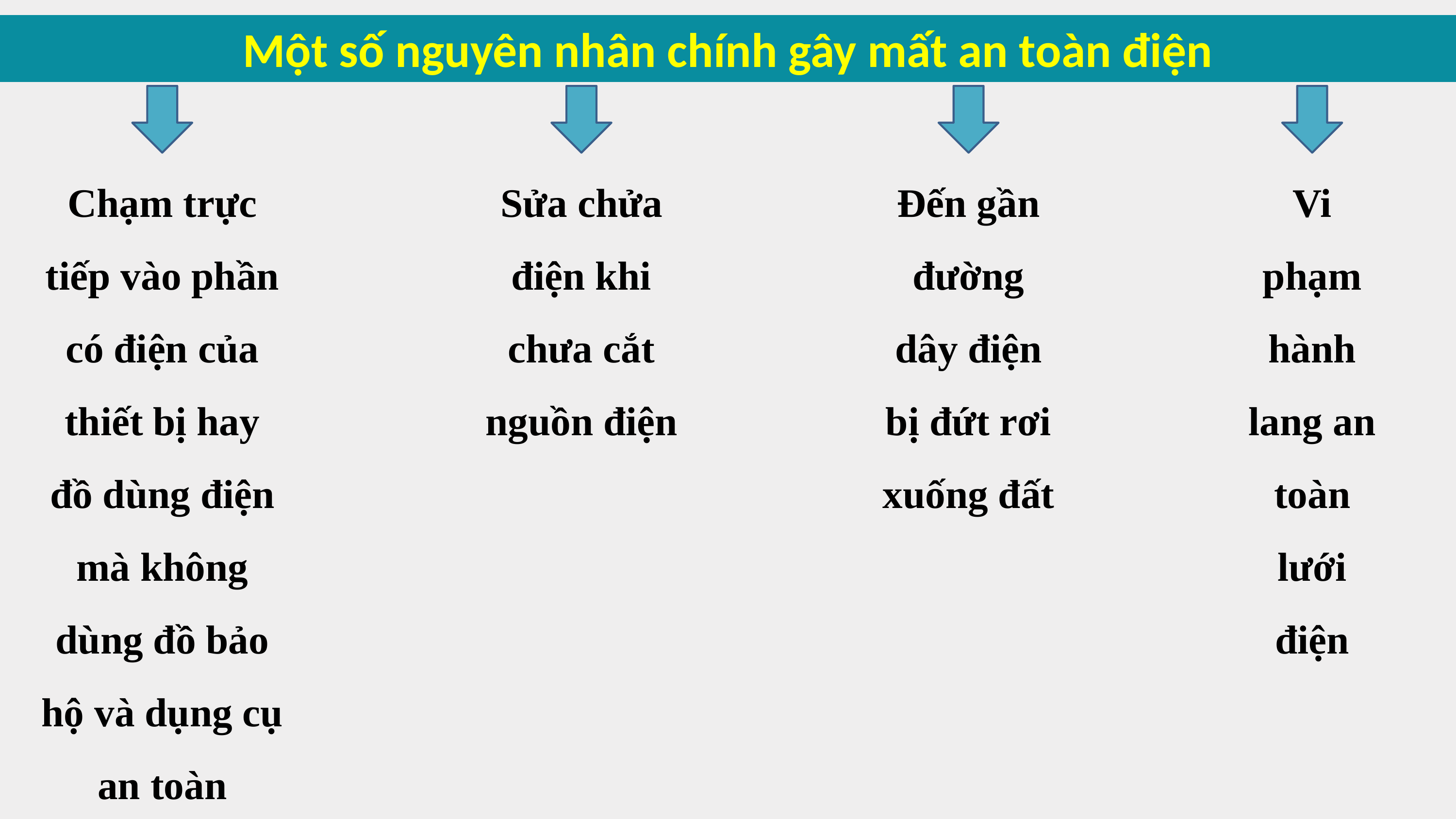

Một số nguyên nhân chính gây mất an toàn điện

Chạm trực tiếp vào phần có điện của thiết bị hay đồ dùng điện mà không dùng đồ bảo hộ và dụng cụ an toàn

Sửa chửa điện khi chưa cắt nguồn điện

Đến gần đường dây điện bị đứt rơi xuống đất

Vi phạm hành lang an toàn lưới điện